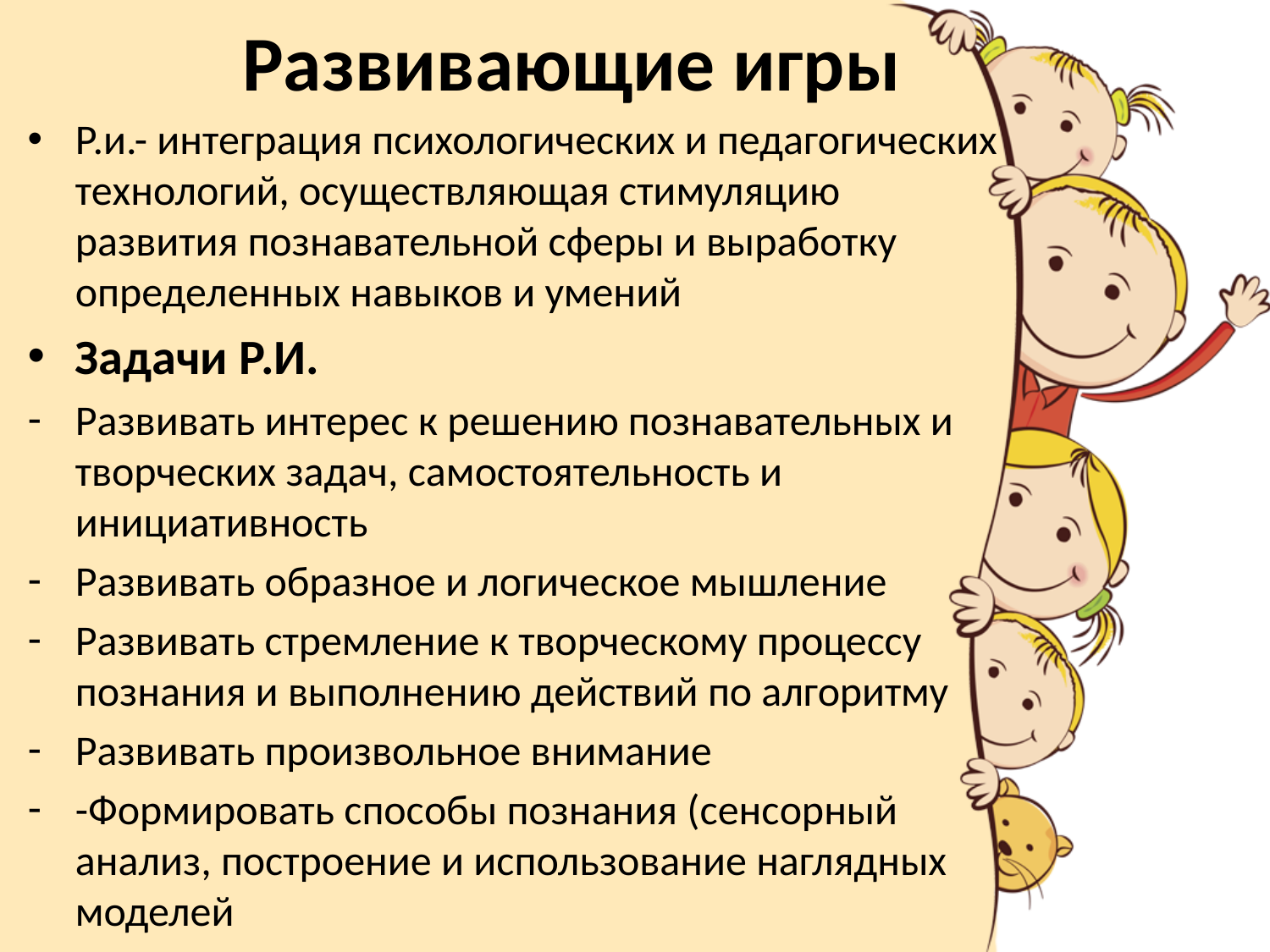

# Развивающие игры
Р.и.- интеграция психологических и педагогических технологий, осуществляющая стимуляцию развития познавательной сферы и выработку определенных навыков и умений
Задачи Р.И.
Развивать интерес к решению познавательных и творческих задач, самостоятельность и инициативность
Развивать образное и логическое мышление
Развивать стремление к творческому процессу познания и выполнению действий по алгоритму
Развивать произвольное внимание
-Формировать способы познания (сенсорный анализ, построение и использование наглядных моделей